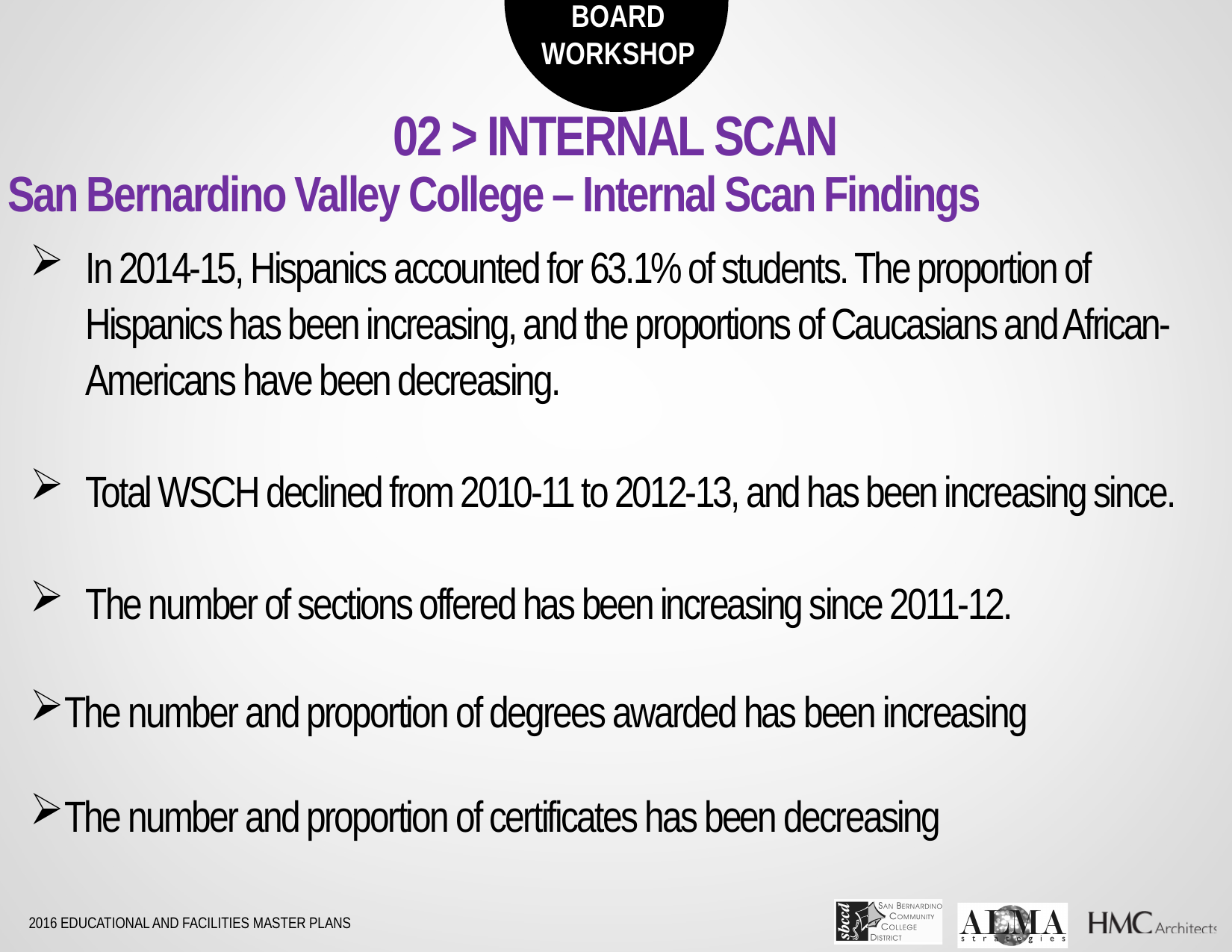

02 > INTERNAL SCAN
San Bernardino Valley College – Internal Scan Findings
In 2014-15, Hispanics accounted for 63.1% of students. The proportion of Hispanics has been increasing, and the proportions of Caucasians and African-Americans have been decreasing.

Total WSCH declined from 2010-11 to 2012-13, and has been increasing since.

The number of sections offered has been increasing since 2011-12.

The number and proportion of degrees awarded has been increasing

The number and proportion of certificates has been decreasing